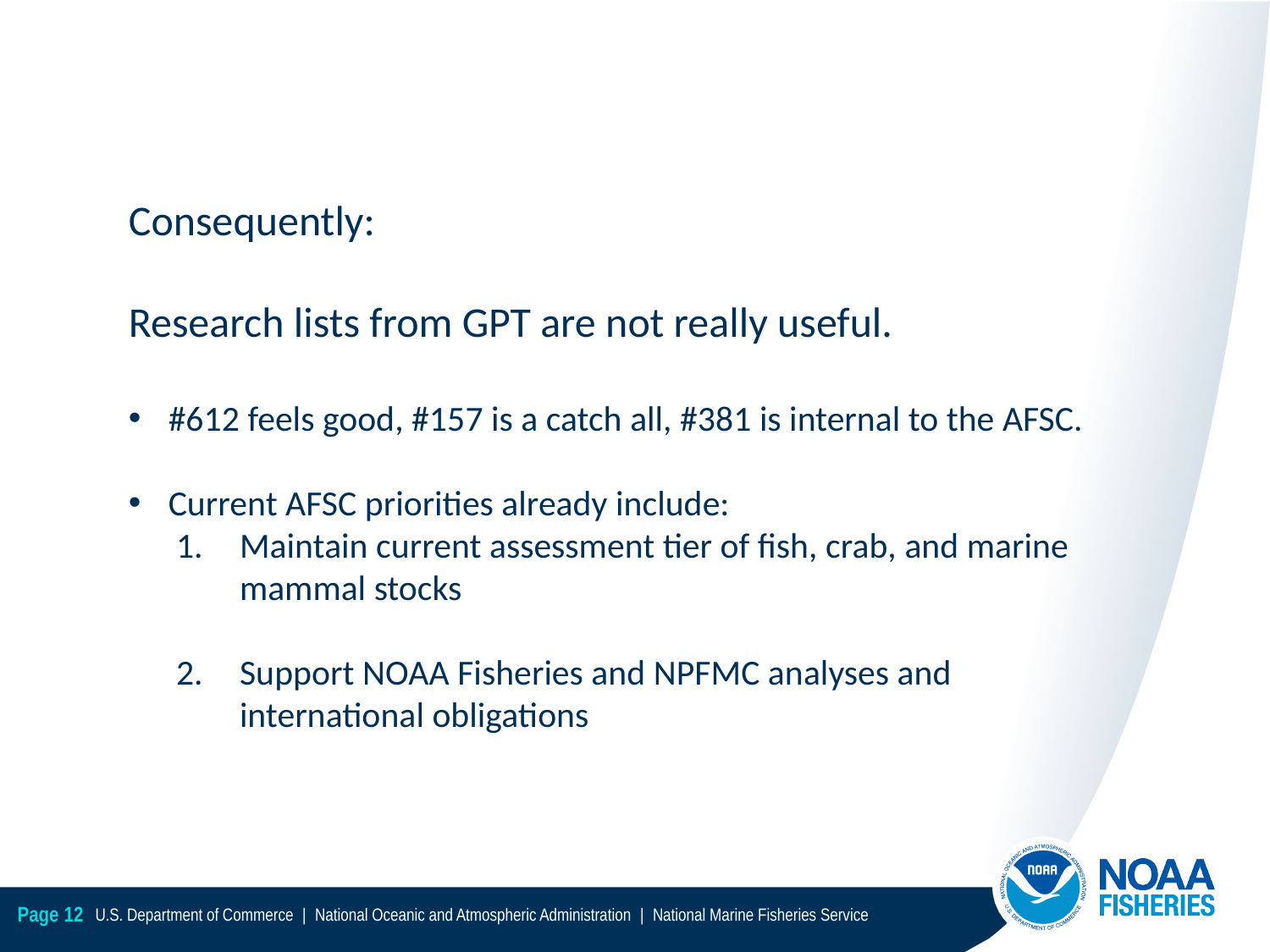

Consequently:

Research lists from GPT are not really useful.

#612 feels good, #157 is a catch all, #381 is internal to the AFSC.

Current AFSC priorities already include:
Maintain current assessment tier of fish, crab, and marine mammal stocks

Support NOAA Fisheries and NPFMC analyses and international obligations